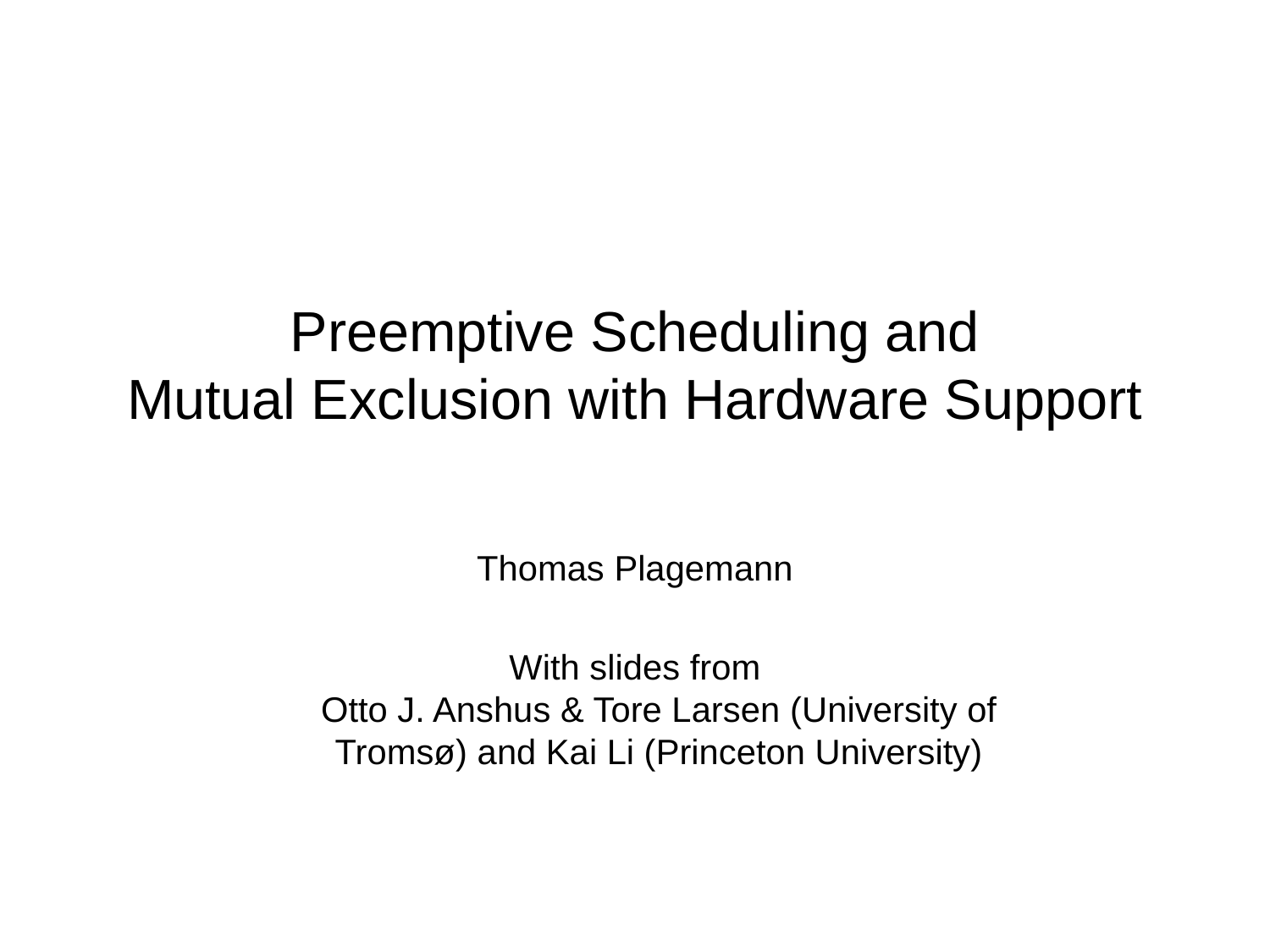

# Preemptive Scheduling and Mutual Exclusion with Hardware Support
Thomas Plagemann

With slides from
Otto J. Anshus & Tore Larsen (University of Tromsø) and Kai Li (Princeton University)